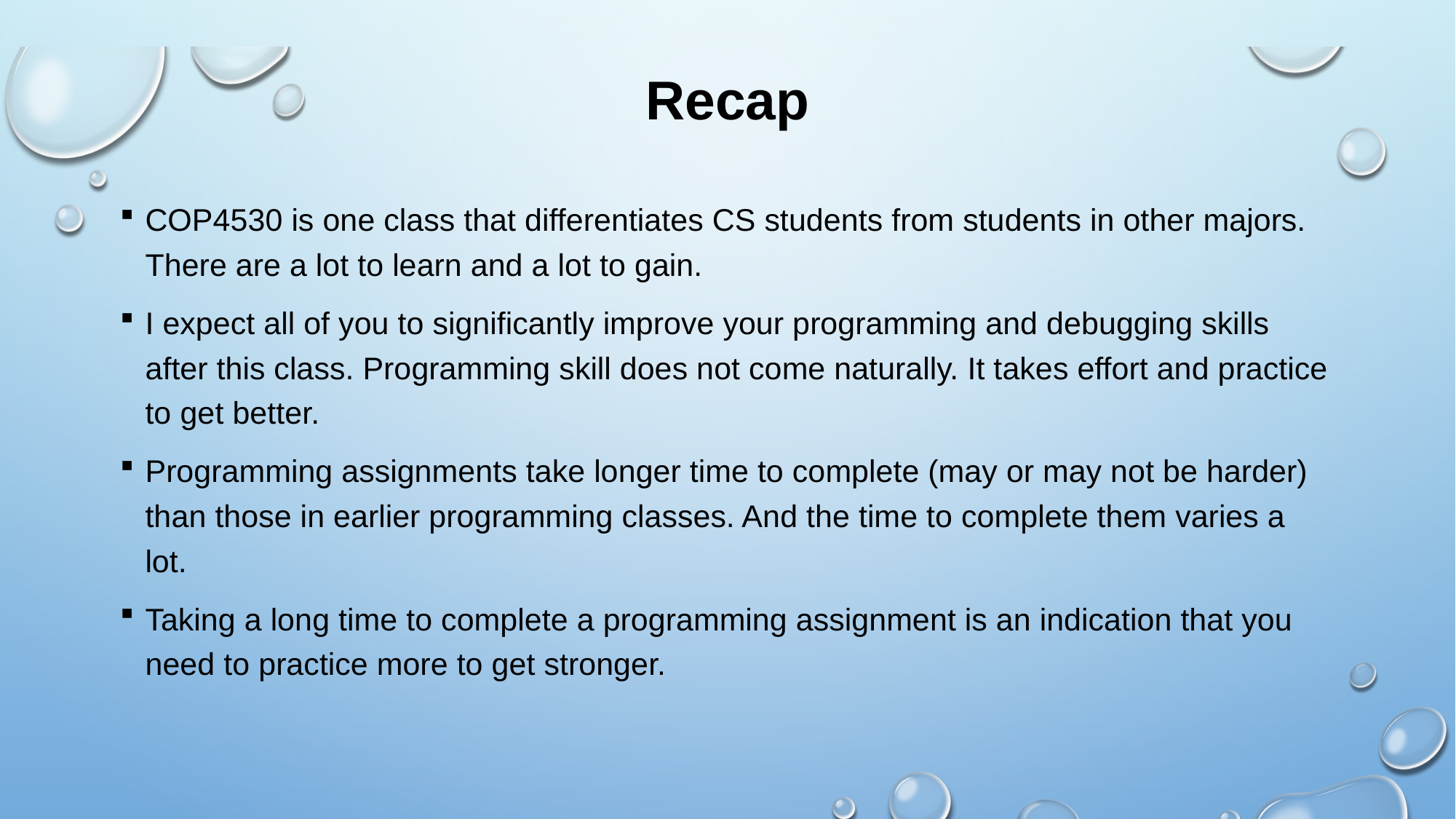

# Recap
COP4530 is one class that differentiates CS students from students in other majors. There are a lot to learn and a lot to gain.
I expect all of you to significantly improve your programming and debugging skills after this class. Programming skill does not come naturally. It takes effort and practice to get better.
Programming assignments take longer time to complete (may or may not be harder) than those in earlier programming classes. And the time to complete them varies a lot.
Taking a long time to complete a programming assignment is an indication that you need to practice more to get stronger.